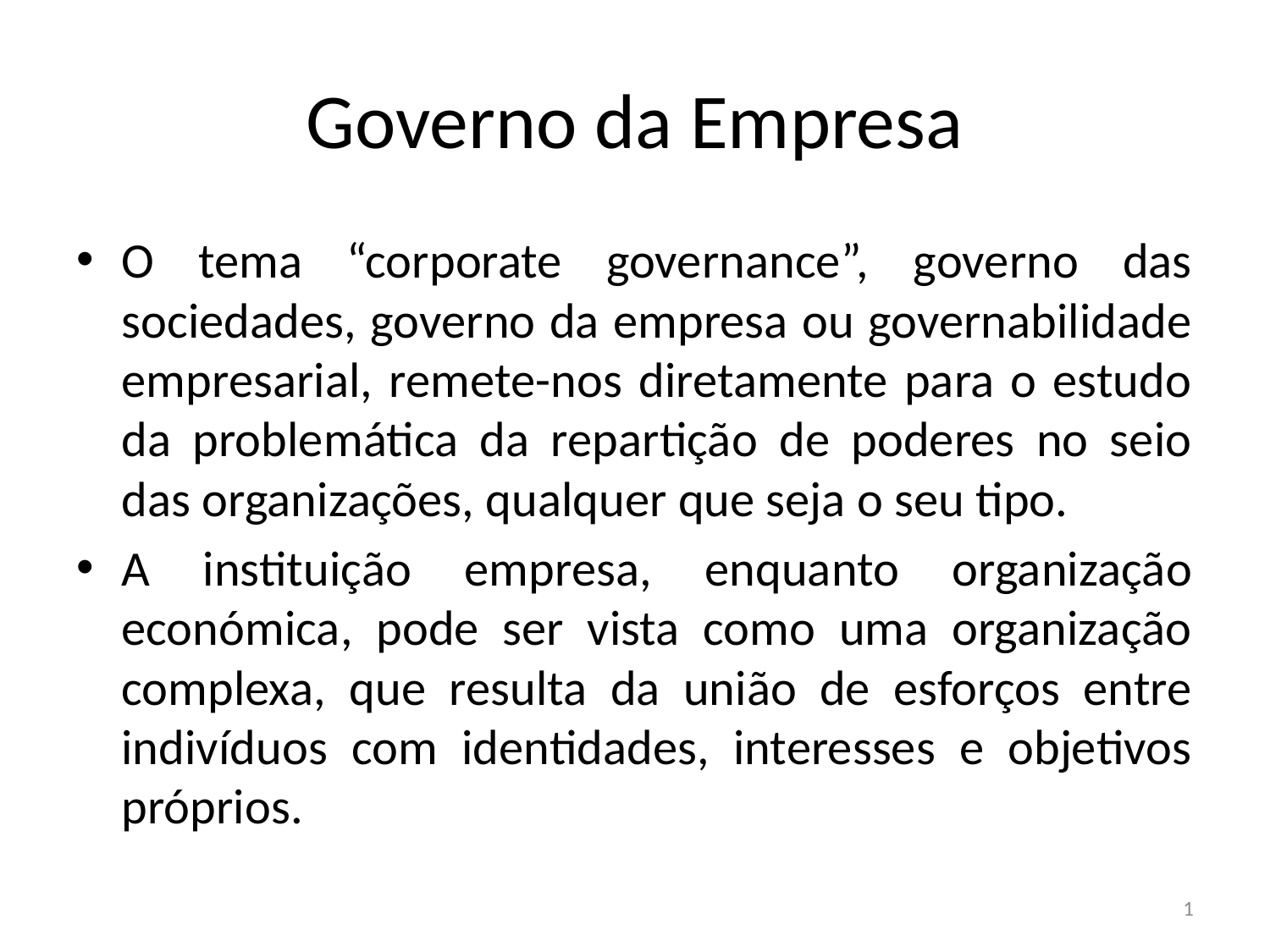

# Governo da Empresa
O tema “corporate governance”, governo das sociedades, governo da empresa ou governabilidade empresarial, remete-nos diretamente para o estudo da problemática da repartição de poderes no seio das organizações, qualquer que seja o seu tipo.
A instituição empresa, enquanto organização económica, pode ser vista como uma organização complexa, que resulta da união de esforços entre indivíduos com identidades, interesses e objetivos próprios.
1